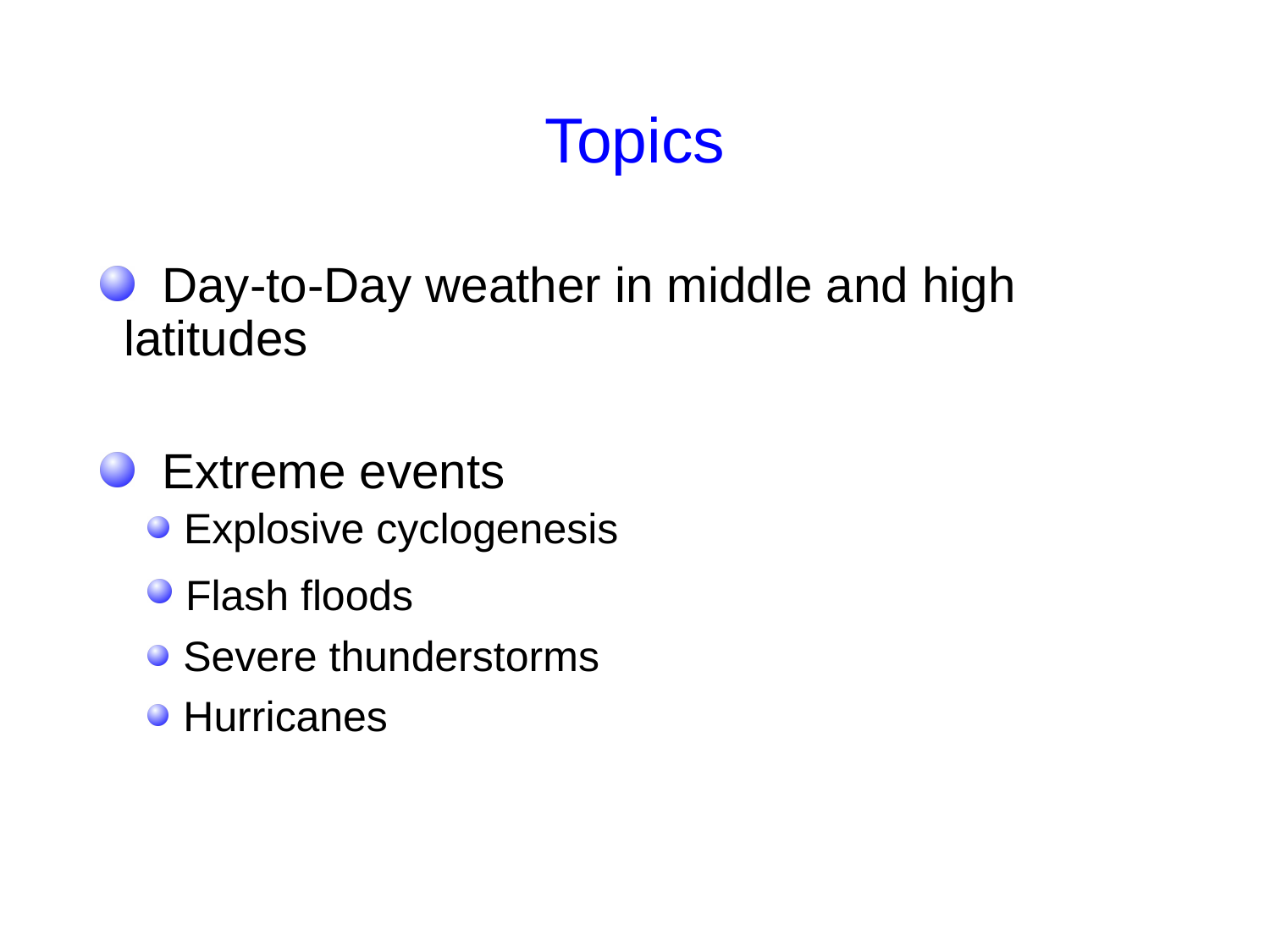

# Topics
  Day-to-Day weather in middle and high 	latitudes

  Extreme events
 Explosive cyclogenesis
 Flash floods
 Severe thunderstorms
 Hurricanes